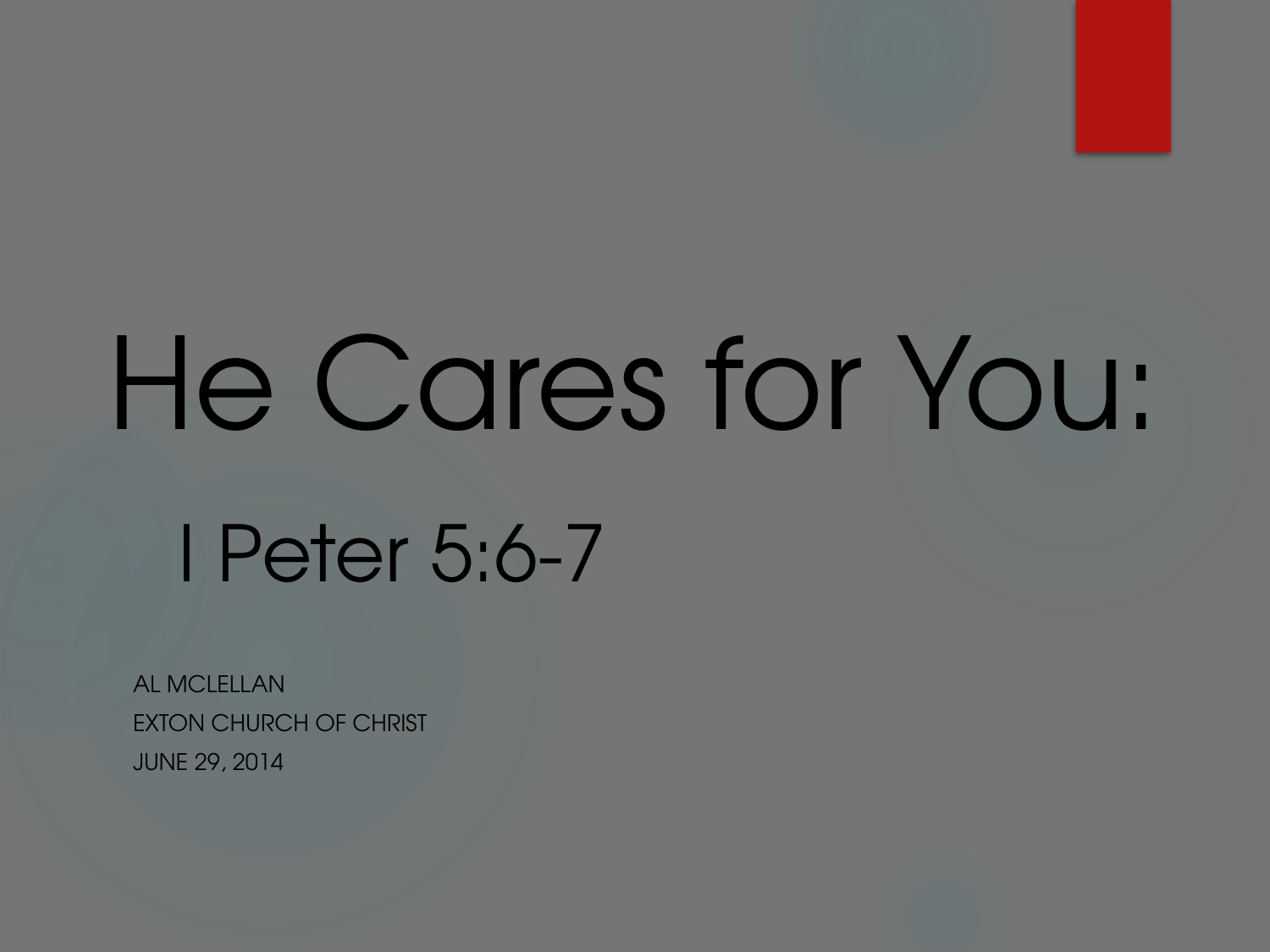

# He Cares for You: I Peter 5:6-7
Al McLellan
Exton Church of Christ
June 29, 2014